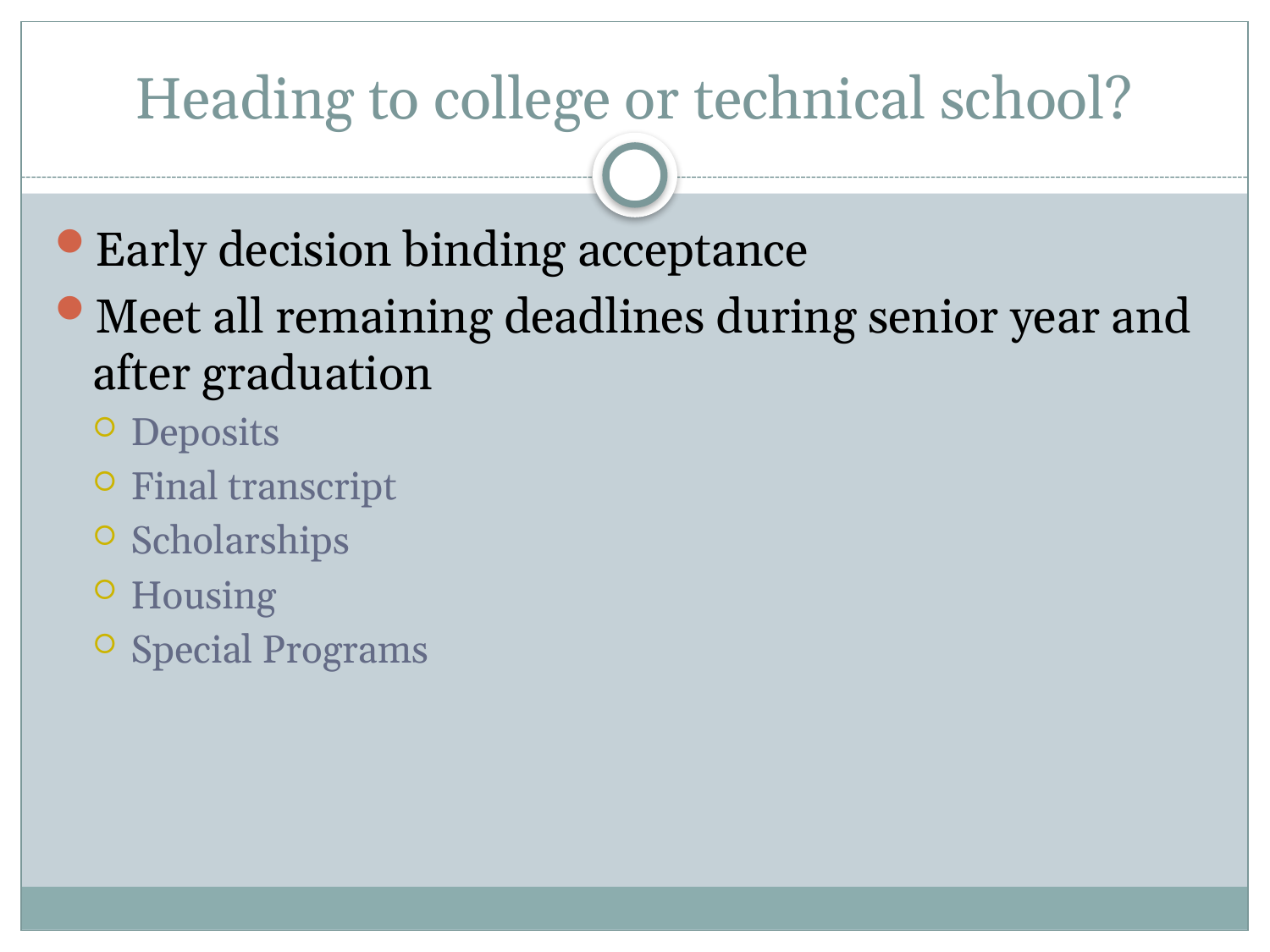

# Heading to college or technical school?
Early decision binding acceptance
Meet all remaining deadlines during senior year and after graduation
Deposits
Final transcript
Scholarships
Housing
Special Programs